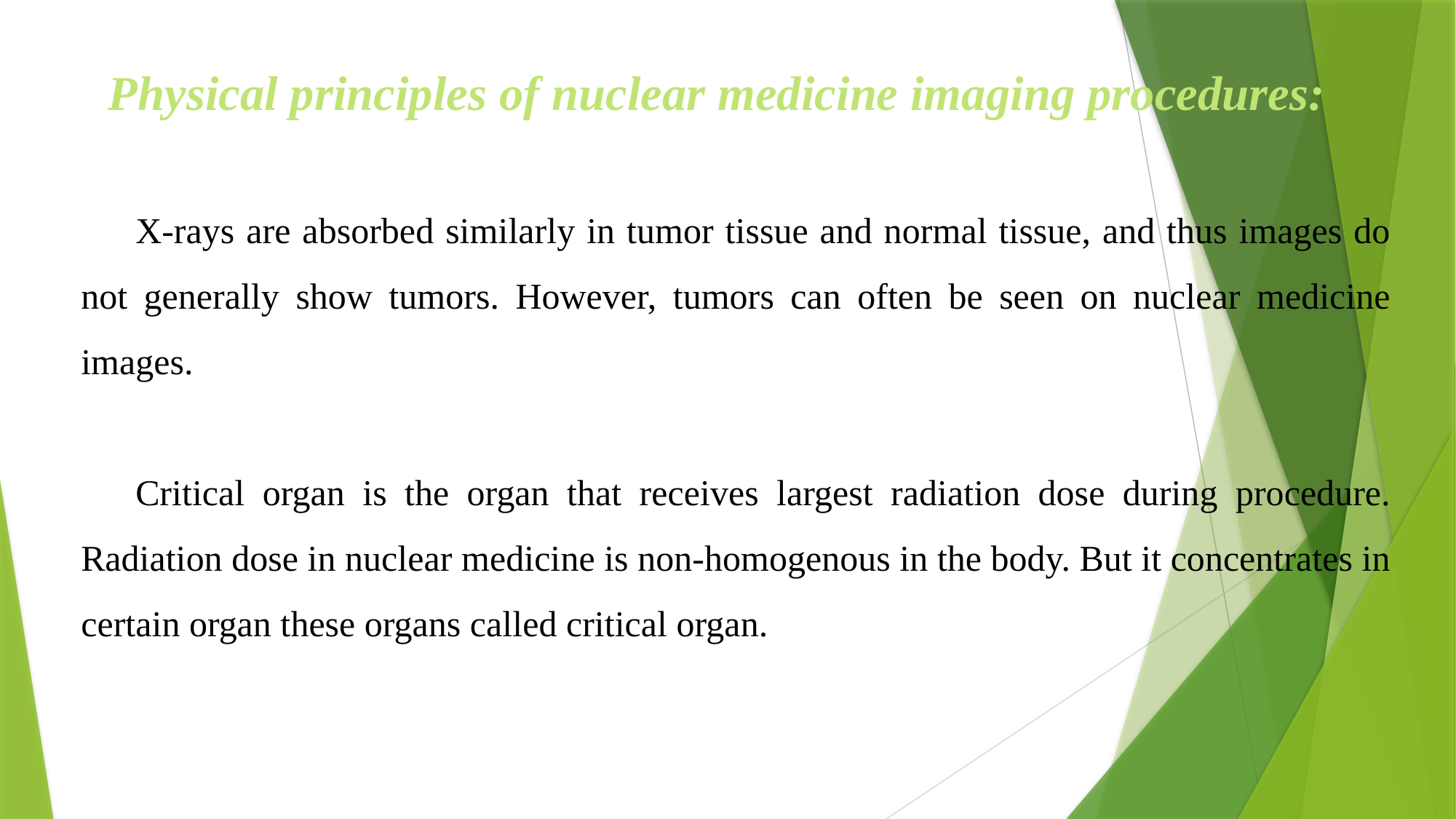

Physical principles of nuclear medicine imaging procedures:

X-rays are absorbed similarly in tumor tissue and normal tissue, and thus images do not generally show tumors. However, tumors can often be seen on nuclear medicine images.

Critical organ is the organ that receives largest radiation dose during procedure. Radiation dose in nuclear medicine is non-homogenous in the body. But it concentrates in certain organ these organs called critical organ.